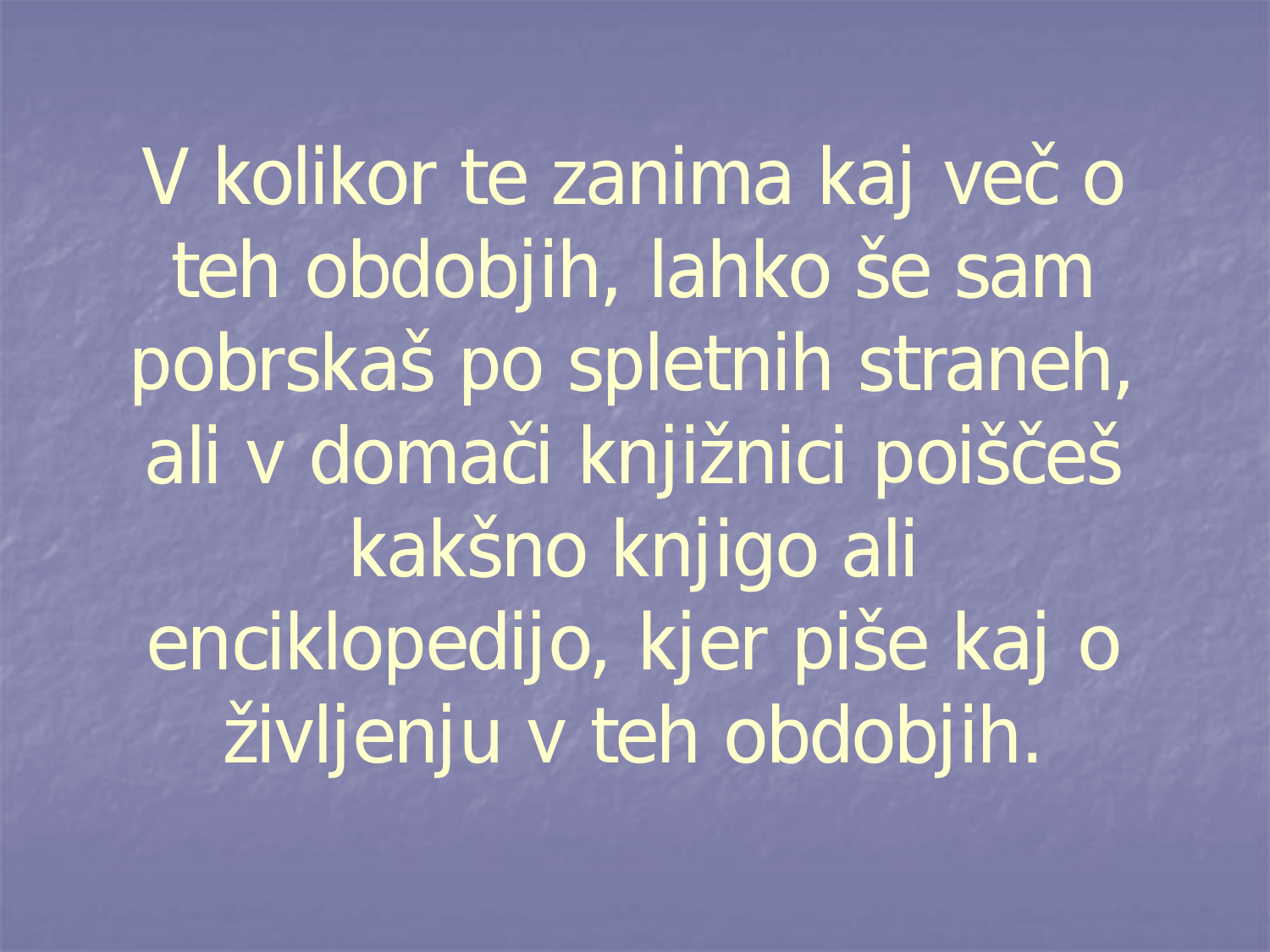

# V kolikor te zanima kaj več o teh obdobjih, lahko še sam pobrskaš po spletnih straneh, ali v domači knjižnici poiščeš kakšno knjigo ali enciklopedijo, kjer piše kaj o življenju v teh obdobjih.